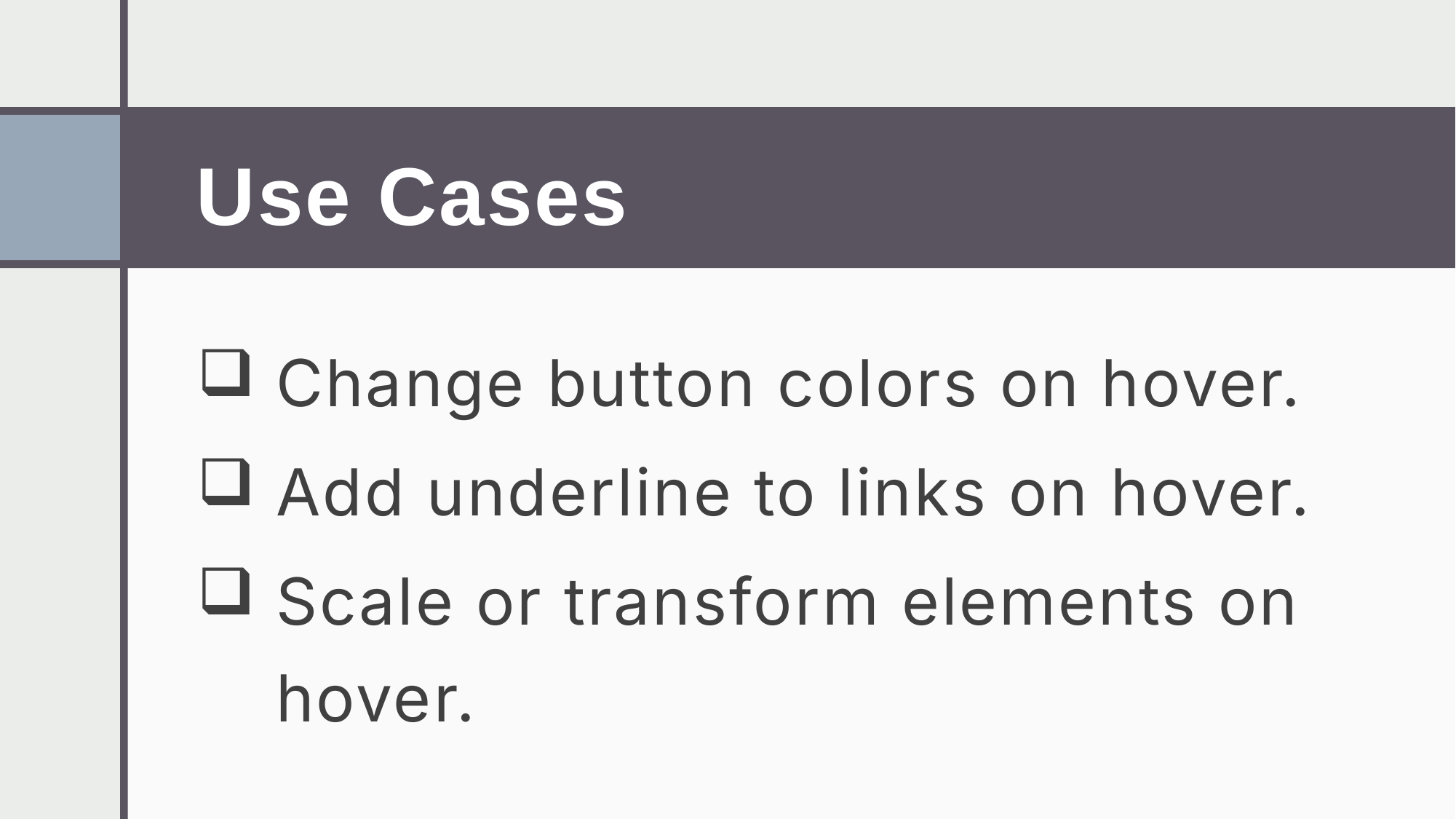

# Use Cases
Change button colors on hover.
Add underline to links on hover.
Scale or transform elements on hover.